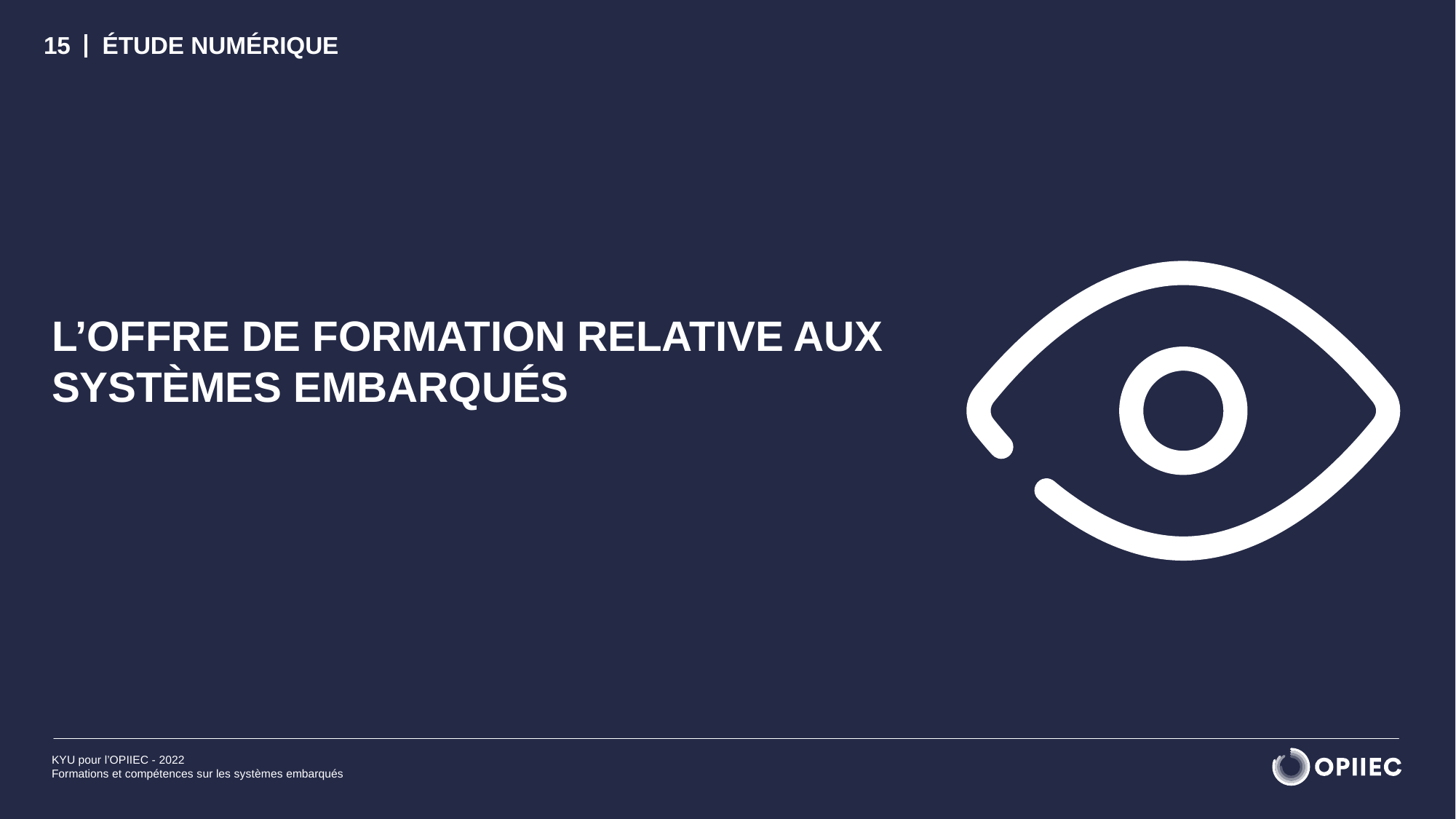

15
# L’offre de formation relative aux systèmes embarqués
KYU pour l’OPIIEC - 2022
Formations et compétences sur les systèmes embarqués